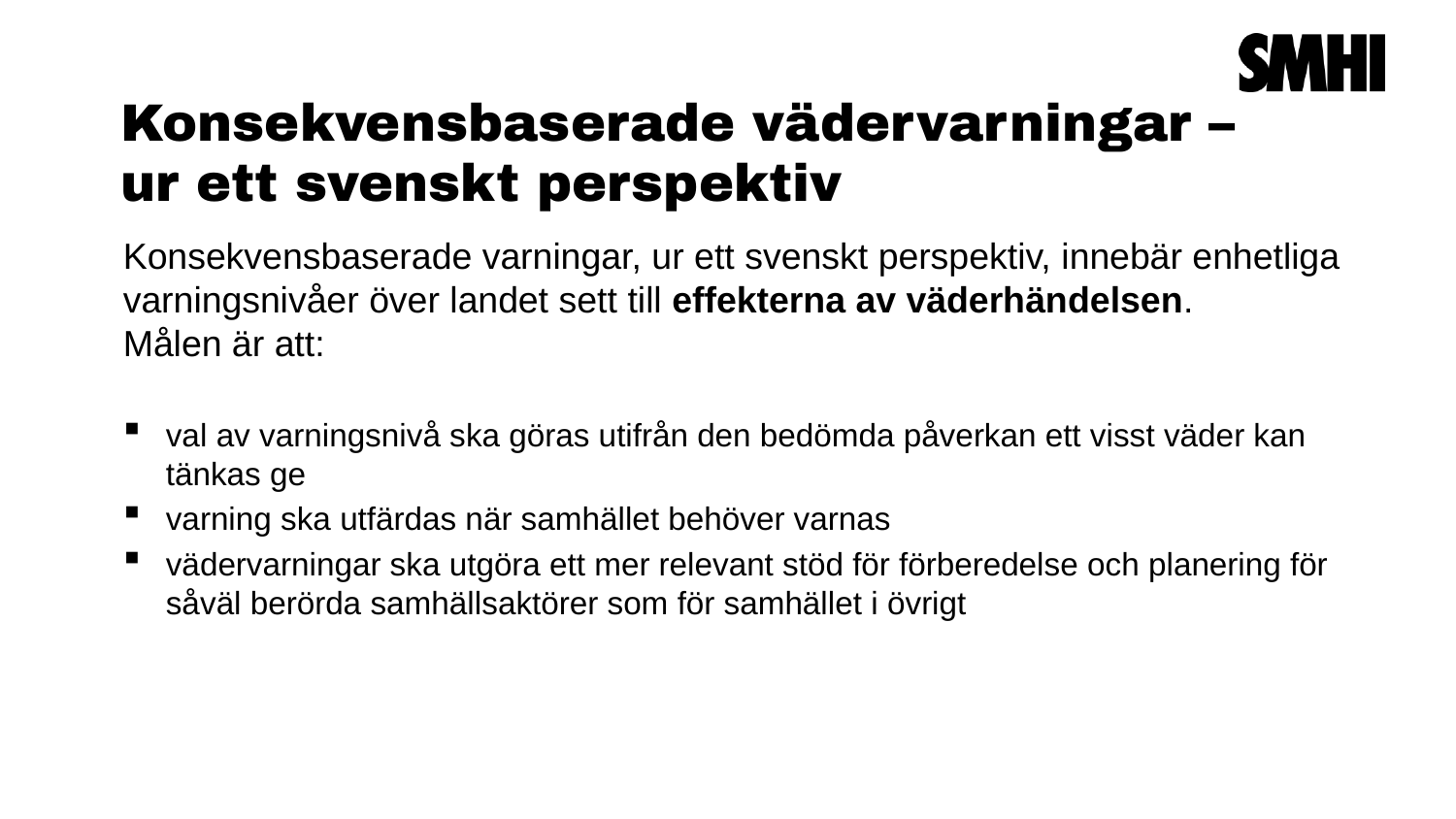

# Konsekvensbaserade vädervarningar – ur ett svenskt perspektiv
Konsekvensbaserade varningar, ur ett svenskt perspektiv, innebär enhetliga varningsnivåer över landet sett till effekterna av väderhändelsen.
Målen är att:

val av varningsnivå ska göras utifrån den bedömda påverkan ett visst väder kan tänkas ge
varning ska utfärdas när samhället behöver varnas
vädervarningar ska utgöra ett mer relevant stöd för förberedelse och planering för såväl berörda samhällsaktörer som för samhället i övrigt